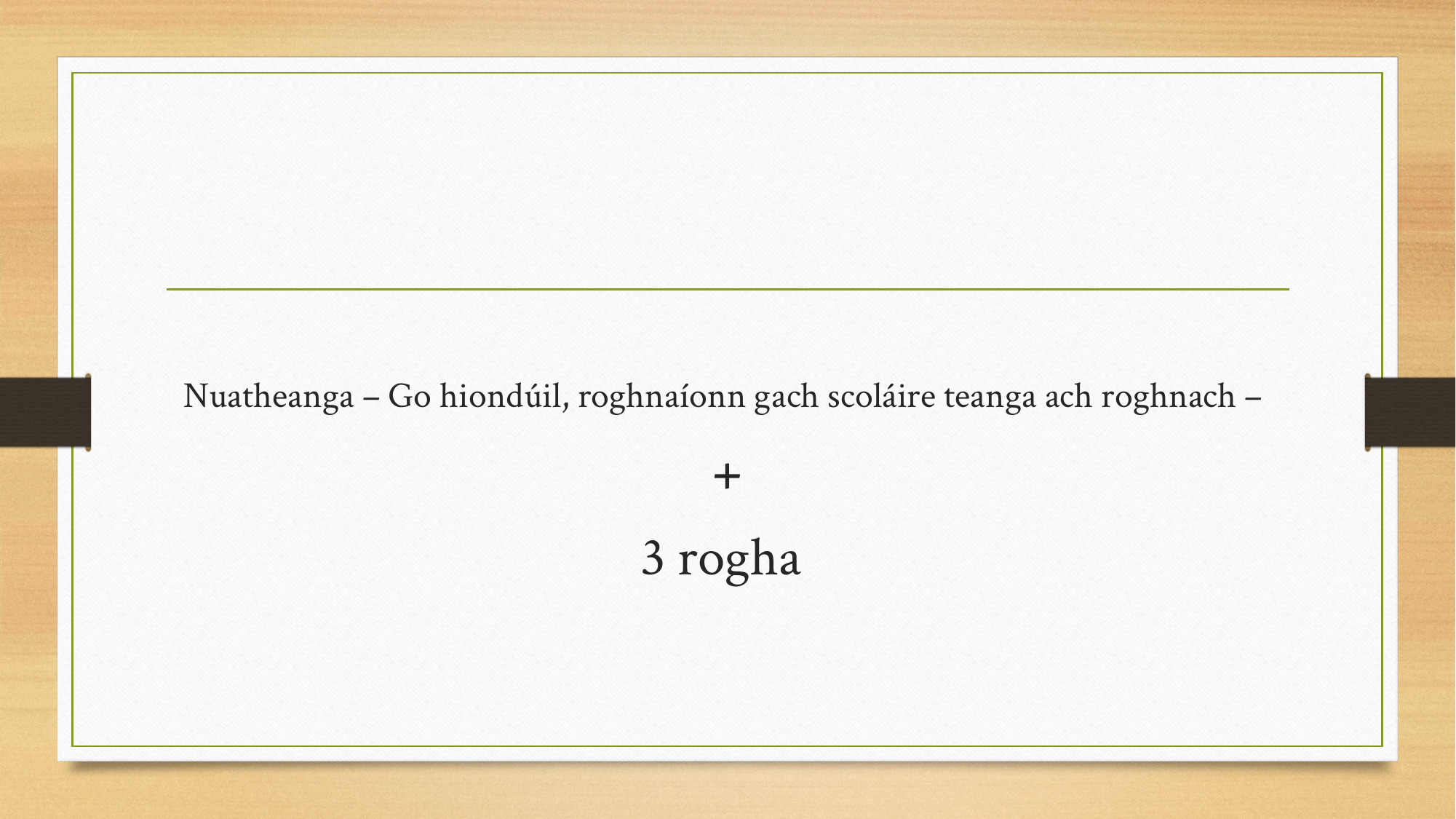

#

Nuatheanga – Go hiondúil, roghnaíonn gach scoláire teanga ach roghnach –
+
3 rogha